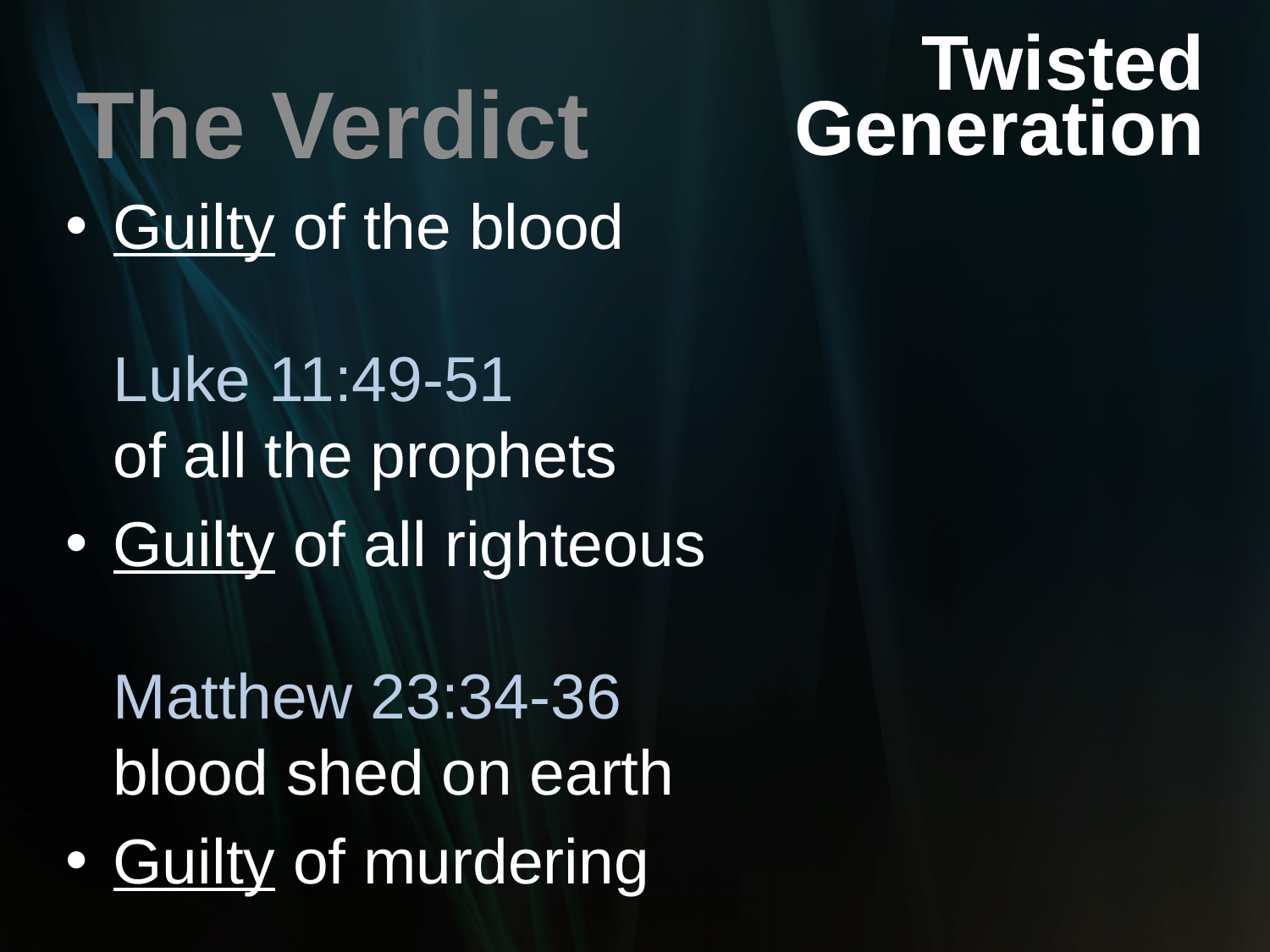

Twisted
Generation
# The Verdict
Guilty of the blood 	Luke 11:49-51
of all the prophets
Guilty of all righteous	Matthew 23:34-36
blood shed on earth
Guilty of murdering	Acts 2:22-23
the Son of God

GUILTY ON ALL COUNTS!